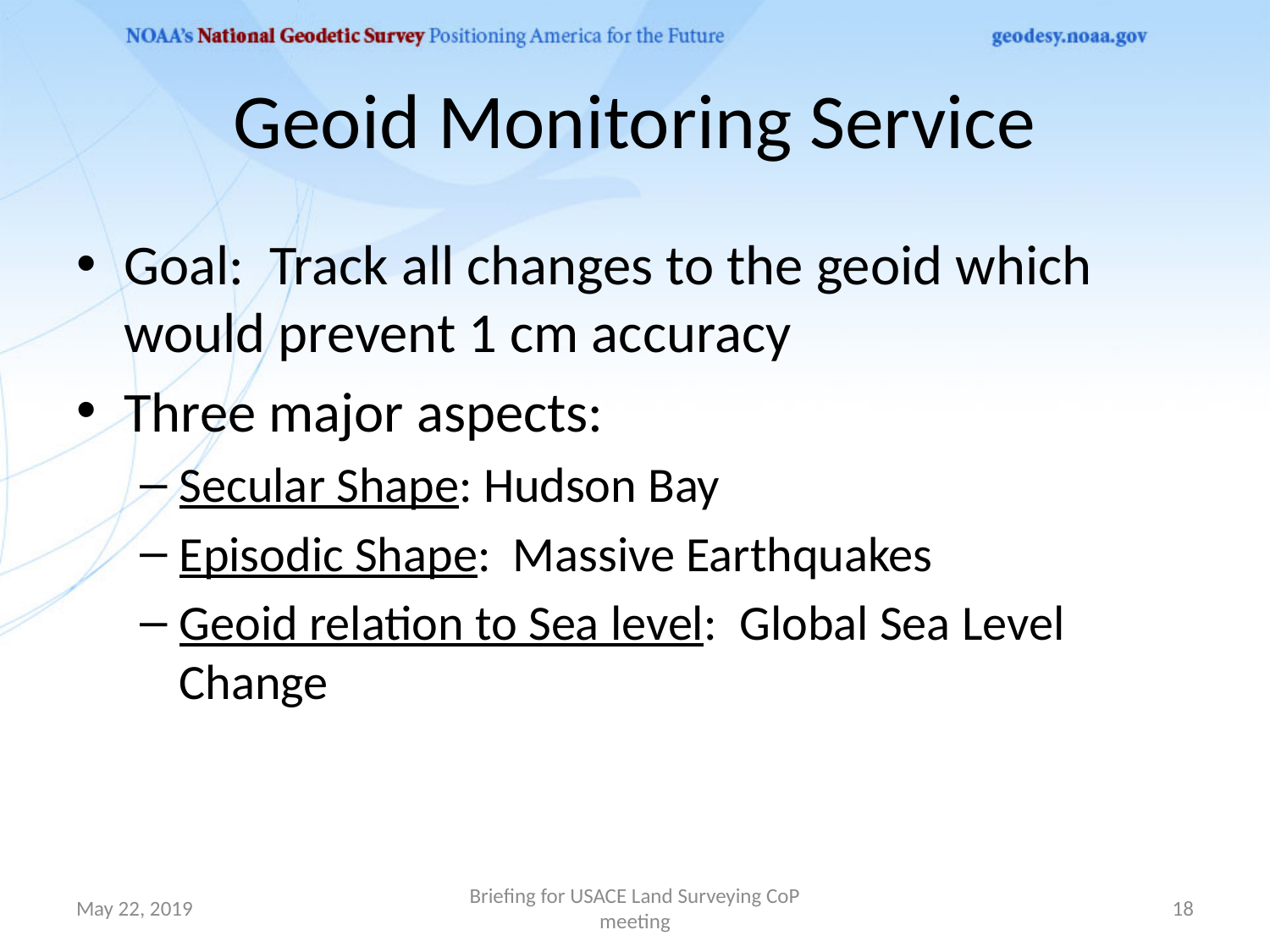

# Geoid Monitoring Service
Goal:  Track all changes to the geoid which would prevent 1 cm accuracy
Three major aspects:
Secular Shape: Hudson Bay
Episodic Shape:  Massive Earthquakes
Geoid relation to Sea level:  Global Sea Level Change
May 22, 2019
Briefing for USACE Land Surveying CoP meeting
18